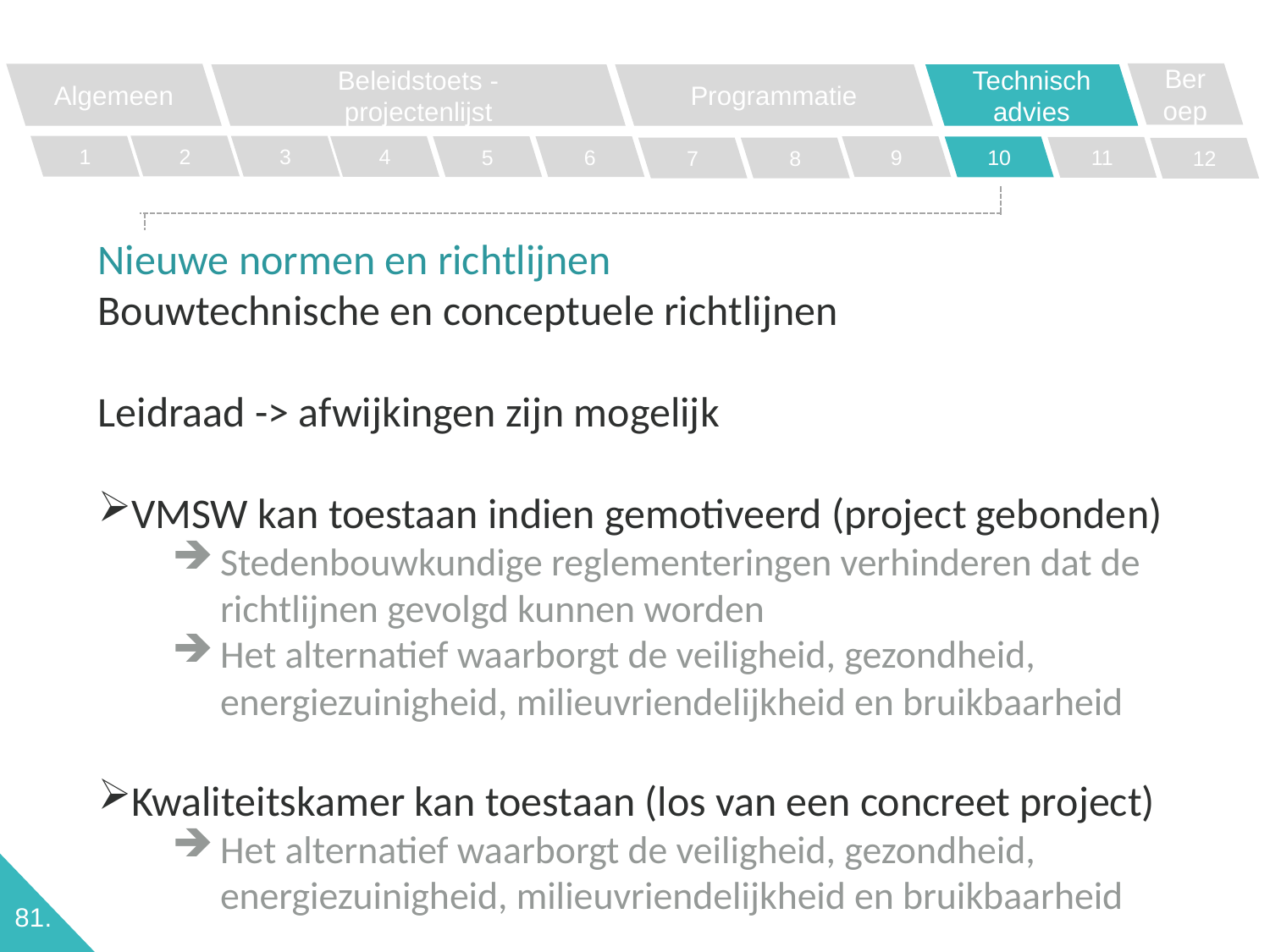

Beroep
Algemeen
Programmatie
Technisch advies
Beleidstoets - projectenlijst
2
1
3
4
5
6
9
10
11
7
8
12
Nieuwe normen en richtlijnen
Bouwtechnische en conceptuele richtlijnen

Leidraad -> afwijkingen zijn mogelijk

VMSW kan toestaan indien gemotiveerd (project gebonden)
Stedenbouwkundige reglementeringen verhinderen dat de richtlijnen gevolgd kunnen worden
Het alternatief waarborgt de veiligheid, gezondheid, energiezuinigheid, milieuvriendelijkheid en bruikbaarheid

Kwaliteitskamer kan toestaan (los van een concreet project)
Het alternatief waarborgt de veiligheid, gezondheid, energiezuinigheid, milieuvriendelijkheid en bruikbaarheid

81.